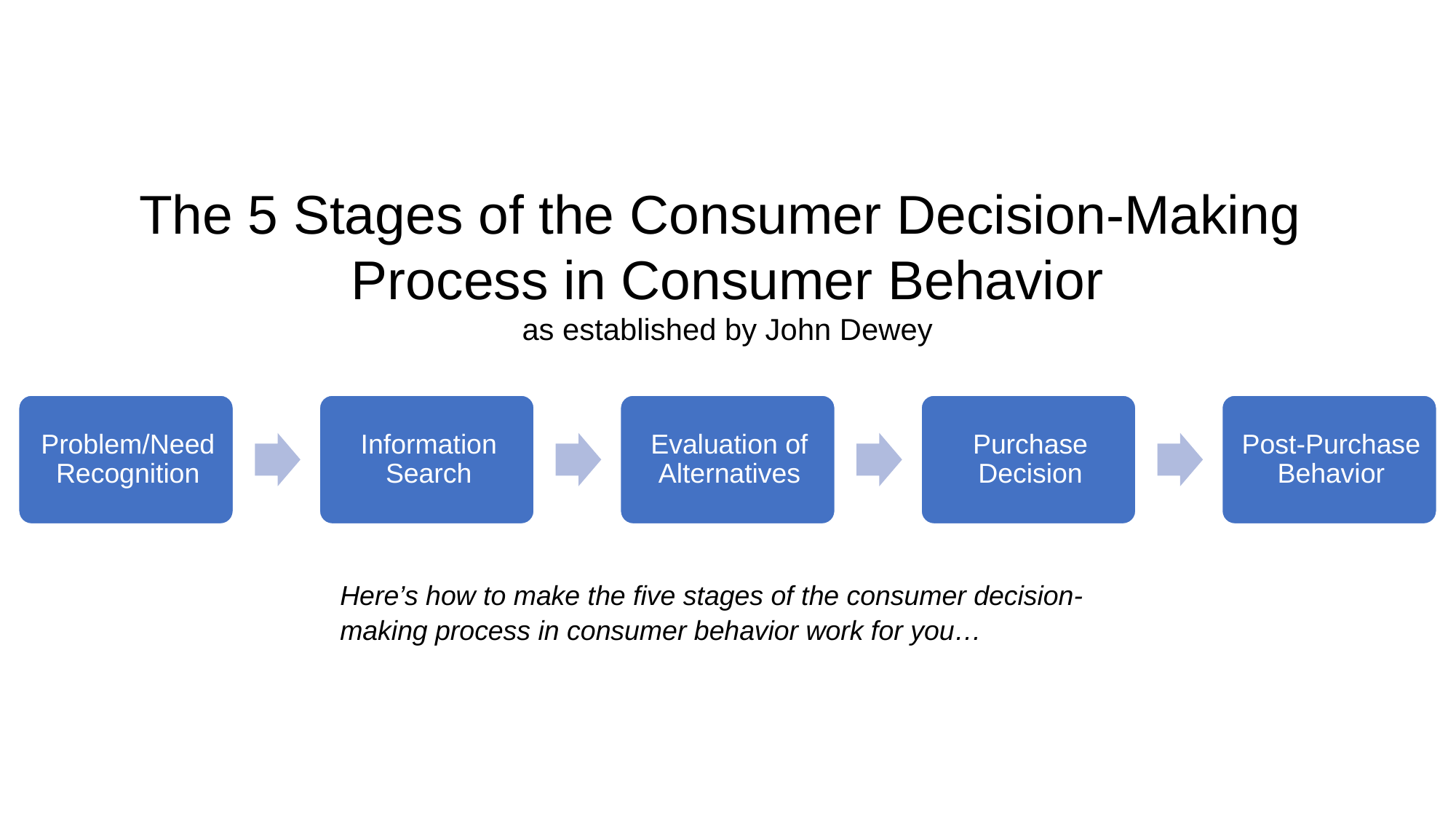

The 5 Stages of the Consumer Decision-Making
Process in Consumer Behavior
as established by John Dewey
Problem/Need Recognition

Information Search

Evaluation of Alternatives

Purchase Decision

Post-Purchase Behavior
Here’s how to make the five stages of the consumer decision-making process in consumer behavior work for you…